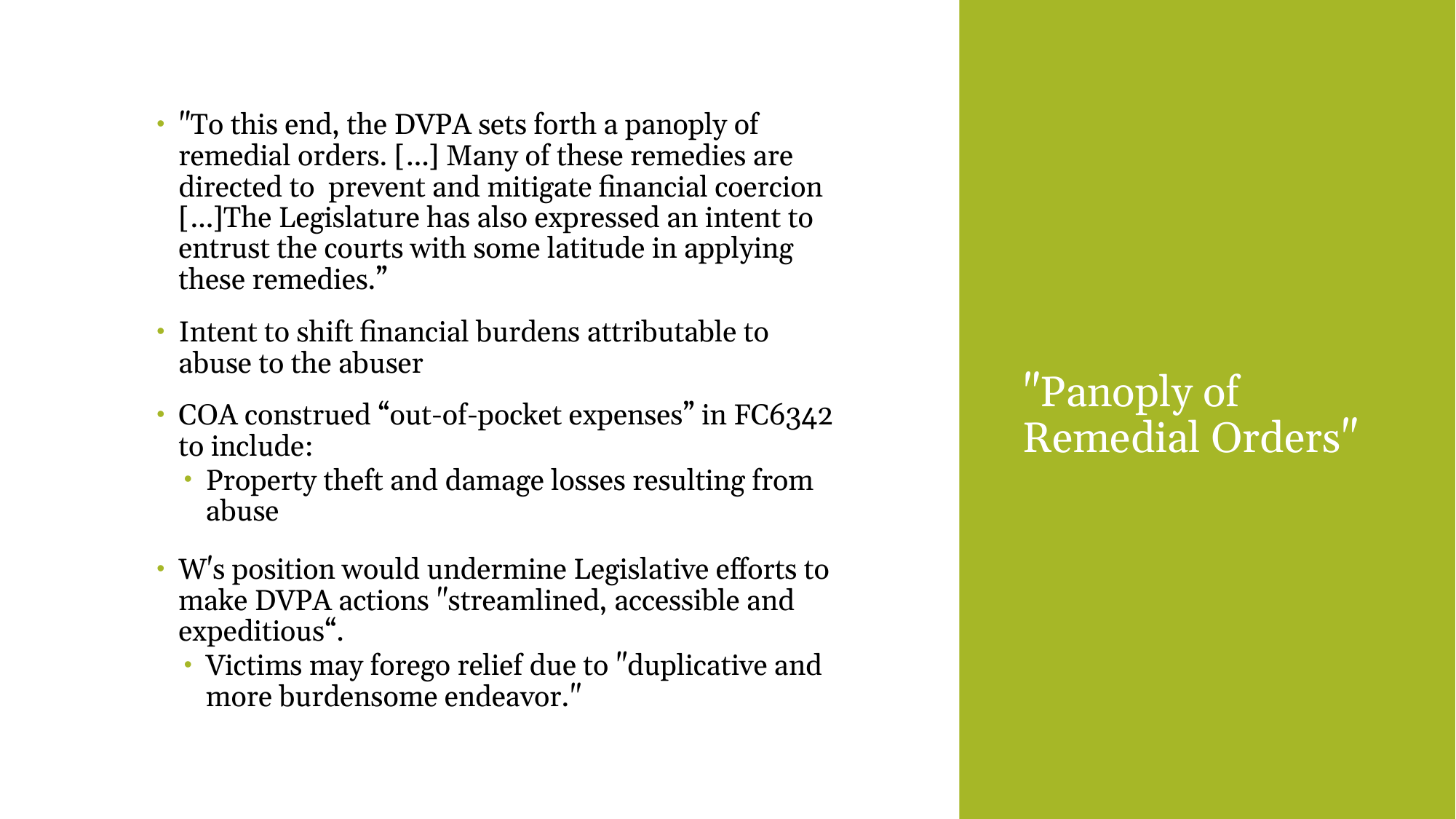

"To this end, the DVPA sets forth a panoply of remedial orders. […] Many of these remedies are directed to  prevent and mitigate financial coercion […]The Legislature has also expressed an intent to entrust the courts with some latitude in applying these remedies.”
Intent to shift financial burdens attributable to abuse to the abuser
COA construed “out-of-pocket expenses” in FC6342 to include:
Property theft and damage losses resulting from abuse
W's position would undermine Legislative efforts to make DVPA actions "streamlined, accessible and expeditious“.
Victims may forego relief due to "duplicative and more burdensome endeavor."

# "Panoply of Remedial Orders"